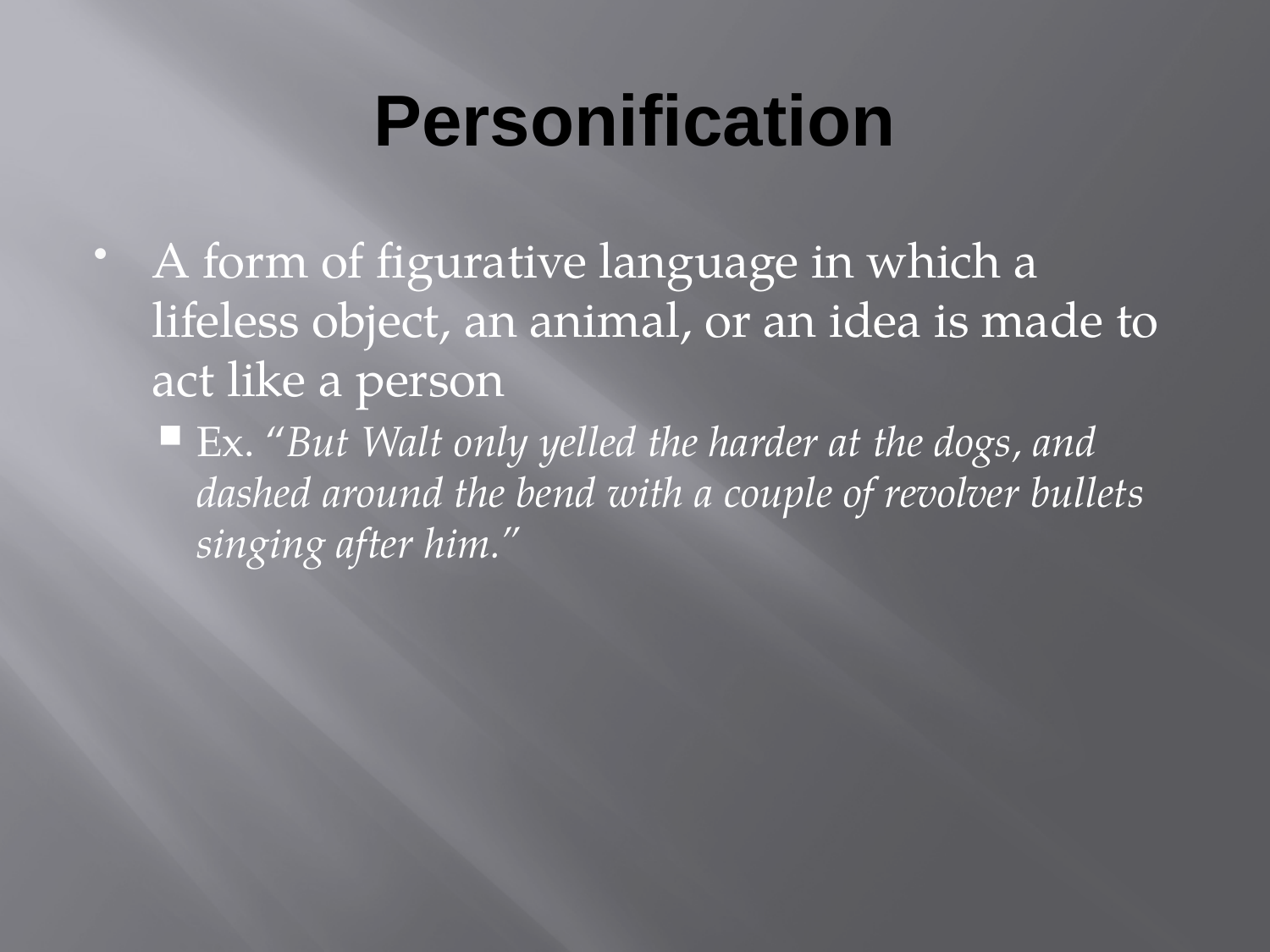

# Personification
A form of figurative language in which a lifeless object, an animal, or an idea is made to act like a person
Ex. “But Walt only yelled the harder at the dogs, and dashed around the bend with a couple of revolver bullets singing after him.”